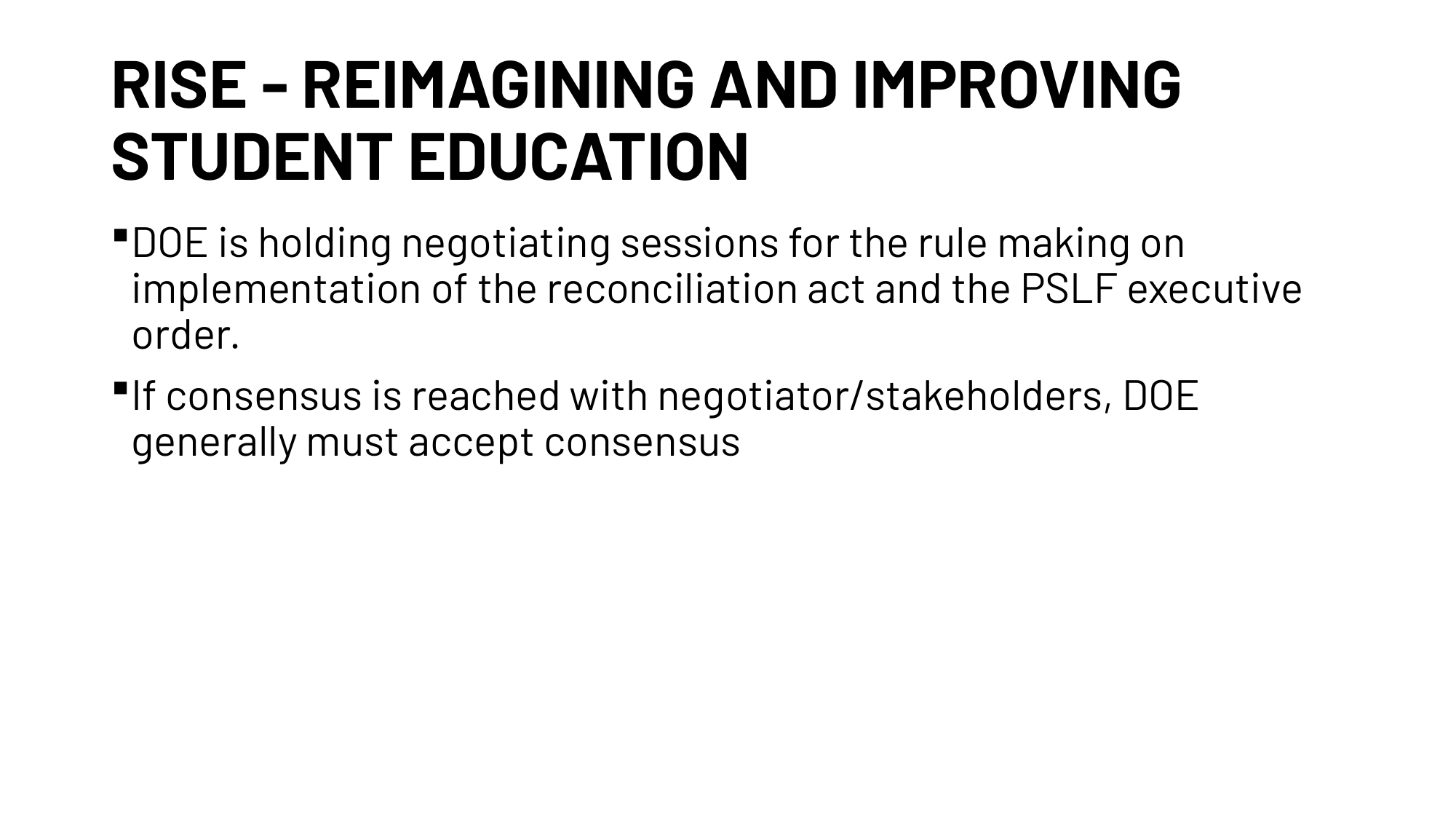

# RISE - Reimagining and Improving Student Education
DOE is holding negotiating sessions for the rule making on implementation of the reconciliation act and the PSLF executive order.
If consensus is reached with negotiator/stakeholders, DOE generally must accept consensus